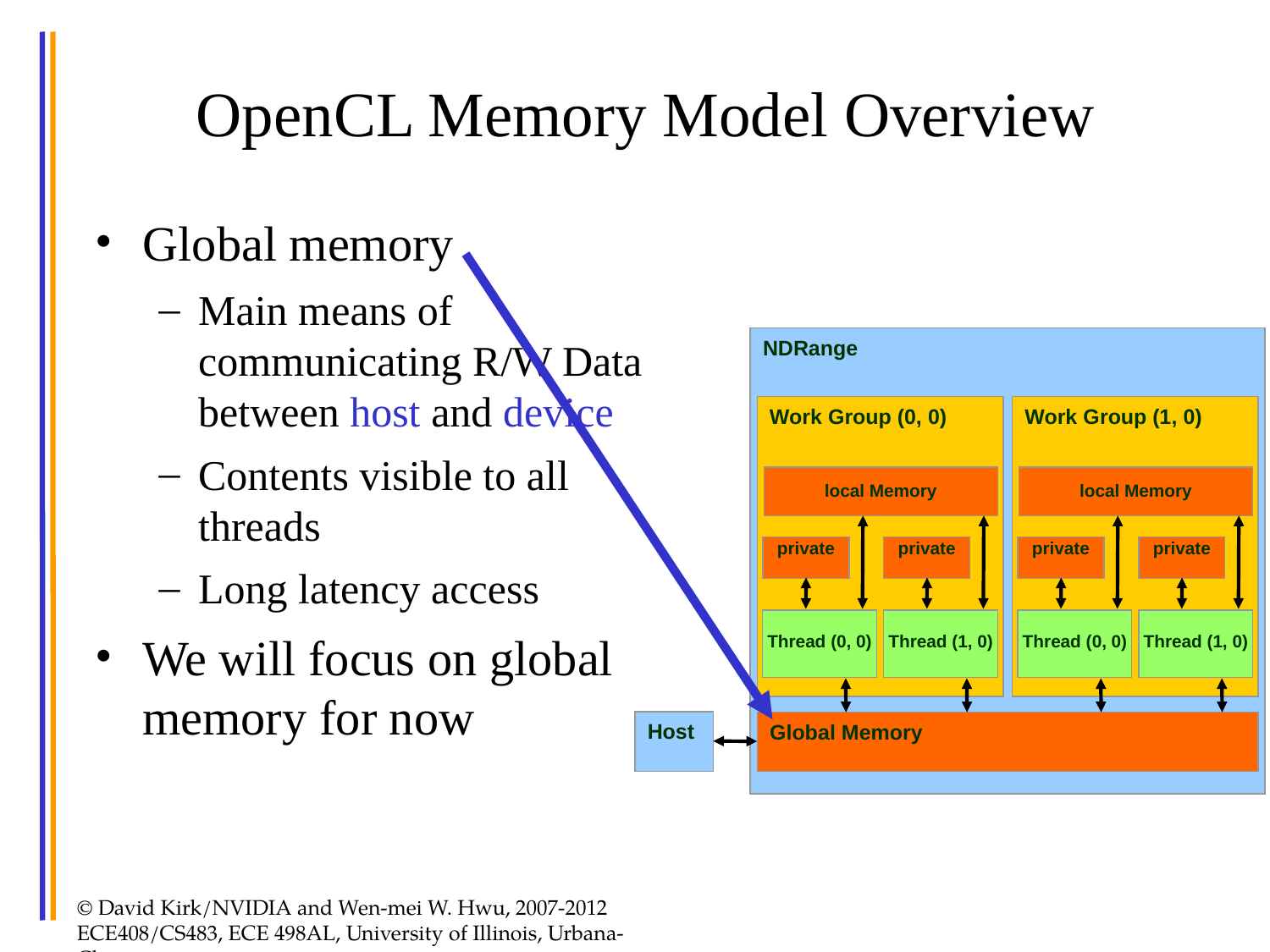

# OpenCL Memory Model Overview
Global memory
Main means of communicating R/W Data between host and device
Contents visible to all threads
Long latency access
We will focus on global memory for now

NDRange
Work Group (0, 0)‏
Work Group (1, 0)‏
local Memory
local Memory

private
private
private
private

Thread (0, 0)‏
Thread (1, 0)‏
Thread (0, 0)‏
Thread (1, 0)‏

Host
Global Memory